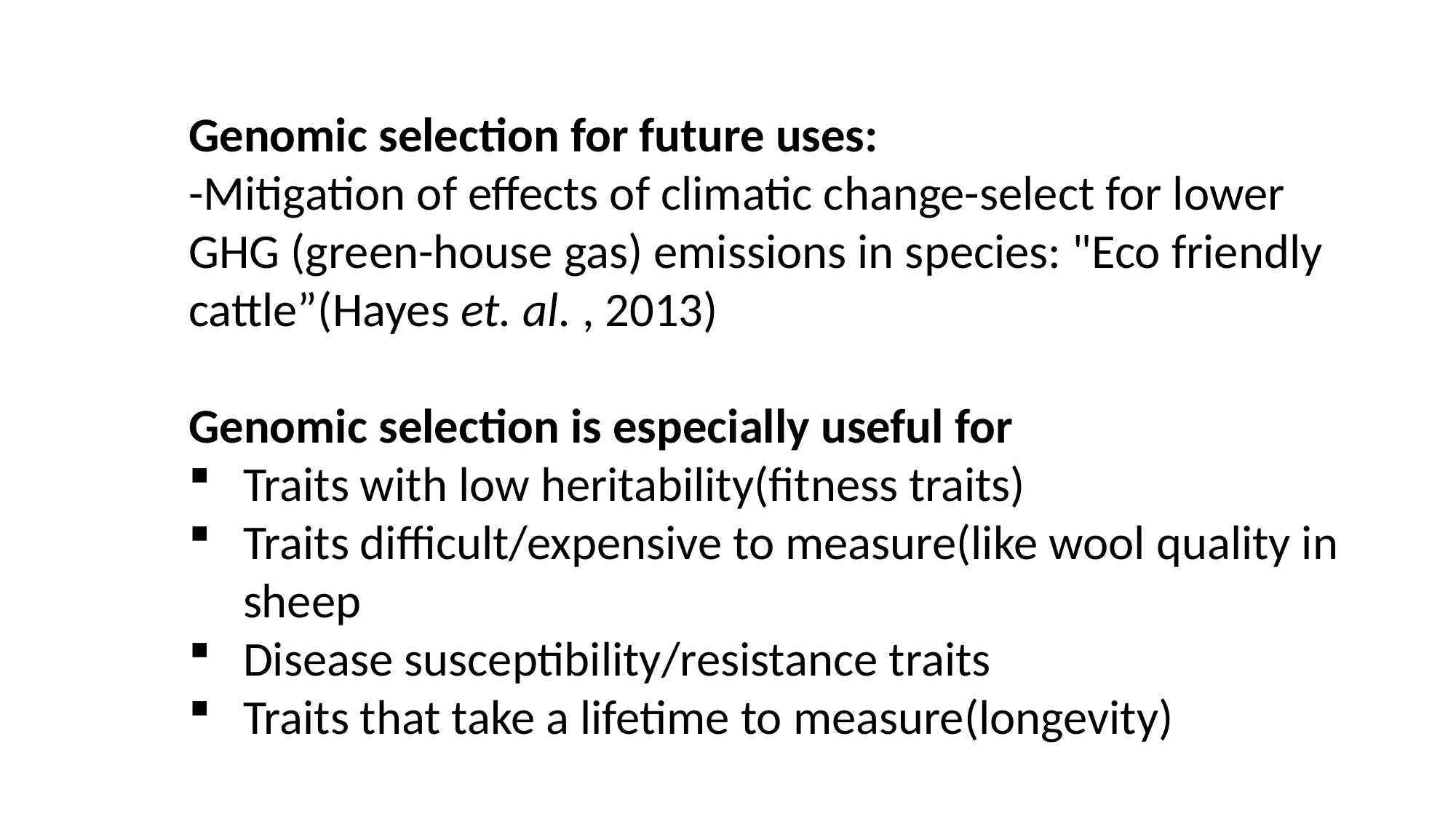

Genomic selection for future uses:
-Mitigation of effects of climatic change-select for lower GHG (green-house gas) emissions in species: "Eco friendly cattle”(Hayes et. al. , 2013)

Genomic selection is especially useful for
Traits with low heritability(fitness traits)
Traits difficult/expensive to measure(like wool quality in sheep
Disease susceptibility/resistance traits
Traits that take a lifetime to measure(longevity)